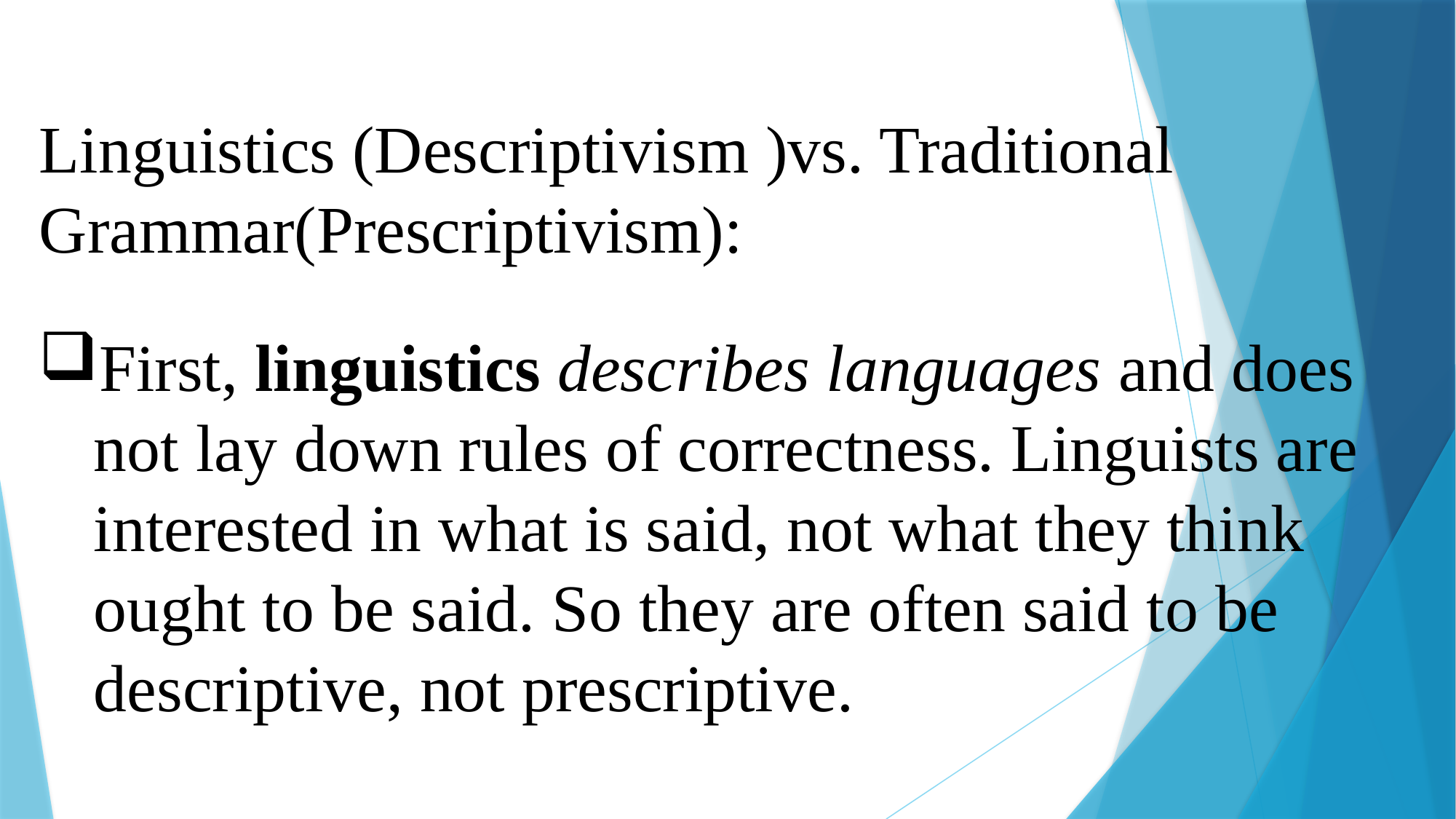

Linguistics (Descriptivism )vs. Traditional Grammar(Prescriptivism):

First, linguistics describes languages and does not lay down rules of correctness. Linguists are interested in what is said, not what they think ought to be said. So they are often said to be descriptive, not prescriptive.